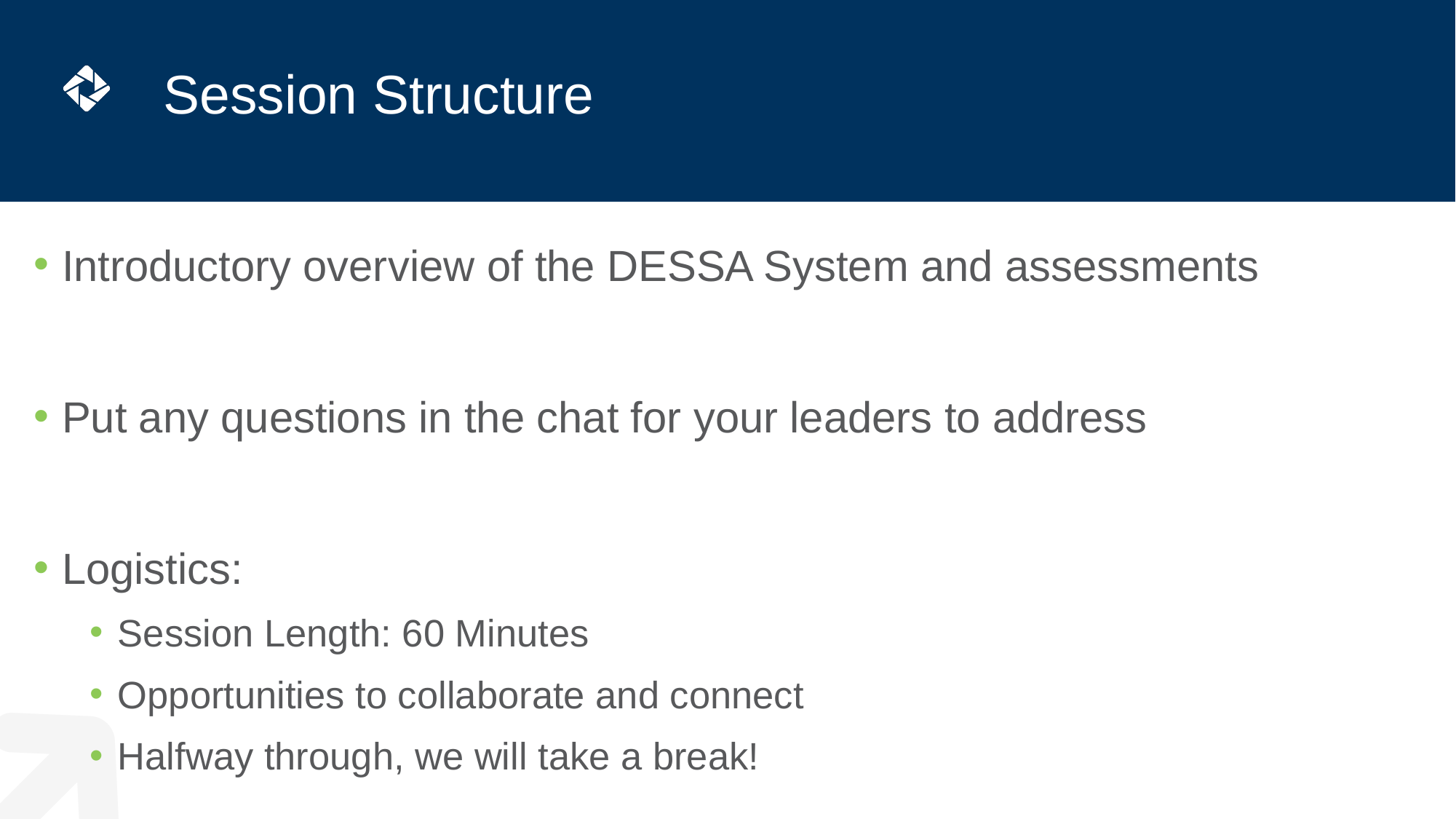

# Session Structure
Introductory overview of the DESSA System and assessments

Put any questions in the chat for your leaders to address

Logistics:
Session Length: 60 Minutes
Opportunities to collaborate and connect
Halfway through, we will take a break!